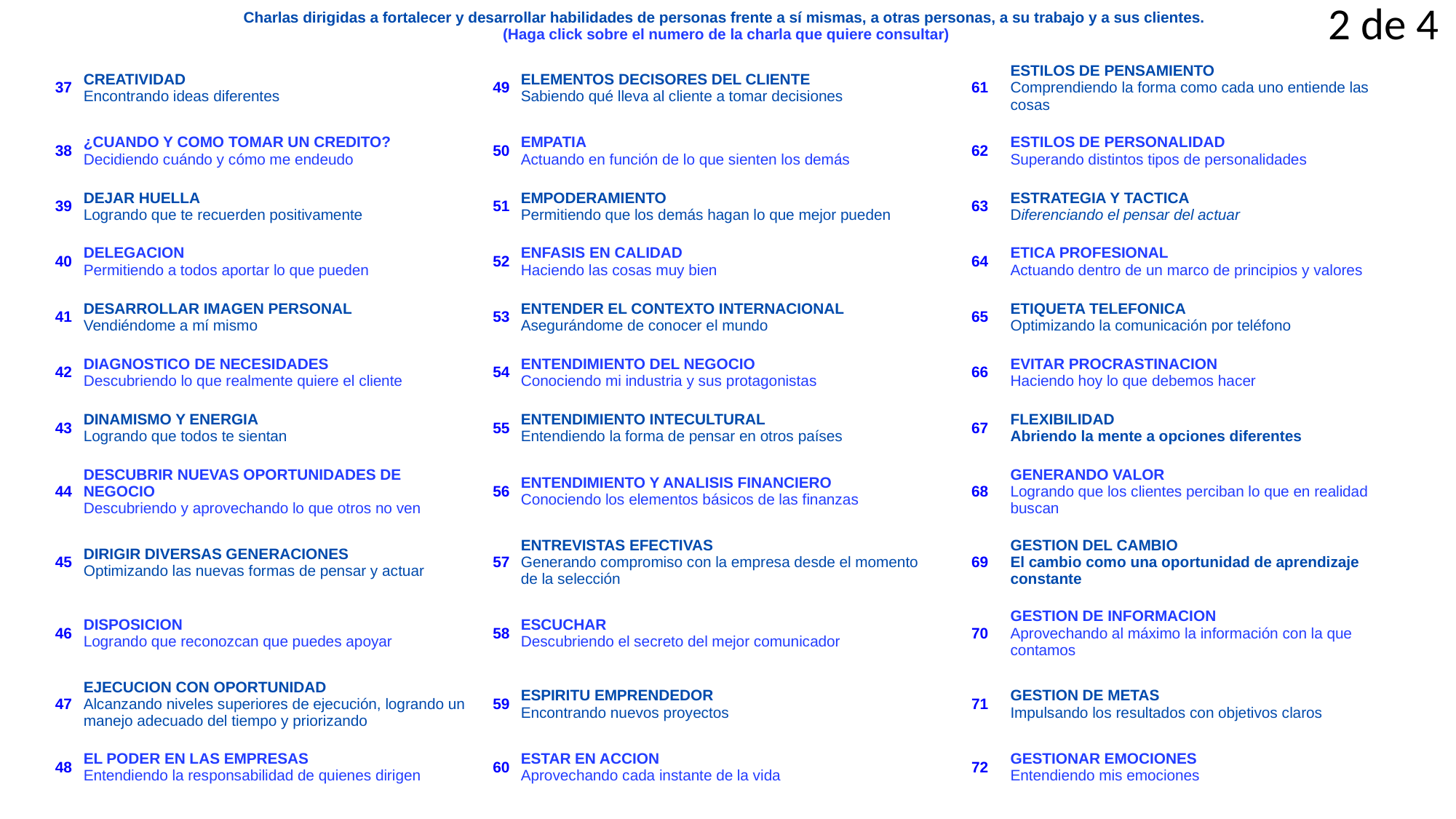

2 de 4
| Charlas dirigidas a fortalecer y desarrollar habilidades de personas frente a sí mismas, a otras personas, a su trabajo y a sus clientes. (Haga click sobre el numero de la charla que quiere consultar) |  |  |  |  |  |  |  |
| --- | --- | --- | --- | --- | --- | --- | --- |
| 37 | CREATIVIDAD Encontrando ideas diferentes |  | 49 | ELEMENTOS DECISORES DEL CLIENTE Sabiendo qué lleva al cliente a tomar decisiones |  | 61 | ESTILOS DE PENSAMIENTO Comprendiendo la forma como cada uno entiende las cosas |
|  |  |  |  |  |  |  |  |
| 38 | ¿CUANDO Y COMO TOMAR UN CREDITO? Decidiendo cuándo y cómo me endeudo |  | 50 | EMPATIA Actuando en función de lo que sienten los demás |  | 62 | ESTILOS DE PERSONALIDAD Superando distintos tipos de personalidades |
|  |  |  |  |  |  |  |  |
| 39 | DEJAR HUELLA Logrando que te recuerden positivamente |  | 51 | EMPODERAMIENTO Permitiendo que los demás hagan lo que mejor pueden |  | 63 | ESTRATEGIA Y TACTICA Diferenciando el pensar del actuar |
|  |  |  |  |  |  |  |  |
| 40 | DELEGACION Permitiendo a todos aportar lo que pueden |  | 52 | ENFASIS EN CALIDAD Haciendo las cosas muy bien |  | 64 | ETICA PROFESIONAL Actuando dentro de un marco de principios y valores |
|  |  |  |  |  |  |  |  |
| 41 | DESARROLLAR IMAGEN PERSONAL Vendiéndome a mí mismo |  | 53 | ENTENDER EL CONTEXTO INTERNACIONAL Asegurándome de conocer el mundo |  | 65 | ETIQUETA TELEFONICA Optimizando la comunicación por teléfono |
|  |  |  |  |  |  |  |  |
| 42 | DIAGNOSTICO DE NECESIDADES Descubriendo lo que realmente quiere el cliente |  | 54 | ENTENDIMIENTO DEL NEGOCIO Conociendo mi industria y sus protagonistas |  | 66 | EVITAR PROCRASTINACION Haciendo hoy lo que debemos hacer |
|  |  |  |  |  |  |  |  |
| 43 | DINAMISMO Y ENERGIA Logrando que todos te sientan |  | 55 | ENTENDIMIENTO INTECULTURAL Entendiendo la forma de pensar en otros países |  | 67 | FLEXIBILIDAD Abriendo la mente a opciones diferentes |
|  |  |  |  |  |  |  |  |
| 44 | DESCUBRIR NUEVAS OPORTUNIDADES DE NEGOCIO Descubriendo y aprovechando lo que otros no ven |  | 56 | ENTENDIMIENTO Y ANALISIS FINANCIERO Conociendo los elementos básicos de las finanzas |  | 68 | GENERANDO VALOR Logrando que los clientes perciban lo que en realidad buscan |
|  |  |  |  |  |  |  |  |
| 45 | DIRIGIR DIVERSAS GENERACIONES Optimizando las nuevas formas de pensar y actuar |  | 57 | ENTREVISTAS EFECTIVAS Generando compromiso con la empresa desde el momento de la selección |  | 69 | GESTION DEL CAMBIO El cambio como una oportunidad de aprendizaje constante |
|  |  |  |  |  |  |  |  |
| 46 | DISPOSICION Logrando que reconozcan que puedes apoyar |  | 58 | ESCUCHAR Descubriendo el secreto del mejor comunicador |  | 70 | GESTION DE INFORMACION Aprovechando al máximo la información con la que contamos |
|  |  |  |  |  |  |  |  |
| 47 | EJECUCION CON OPORTUNIDAD Alcanzando niveles superiores de ejecución, logrando un manejo adecuado del tiempo y priorizando |  | 59 | ESPIRITU EMPRENDEDOR Encontrando nuevos proyectos |  | 71 | GESTION DE METAS Impulsando los resultados con objetivos claros |
|  |  |  |  |  |  |  |  |
| 48 | EL PODER EN LAS EMPRESAS Entendiendo la responsabilidad de quienes dirigen |  | 60 | ESTAR EN ACCION Aprovechando cada instante de la vida |  | 72 | GESTIONAR EMOCIONES Entendiendo mis emociones |